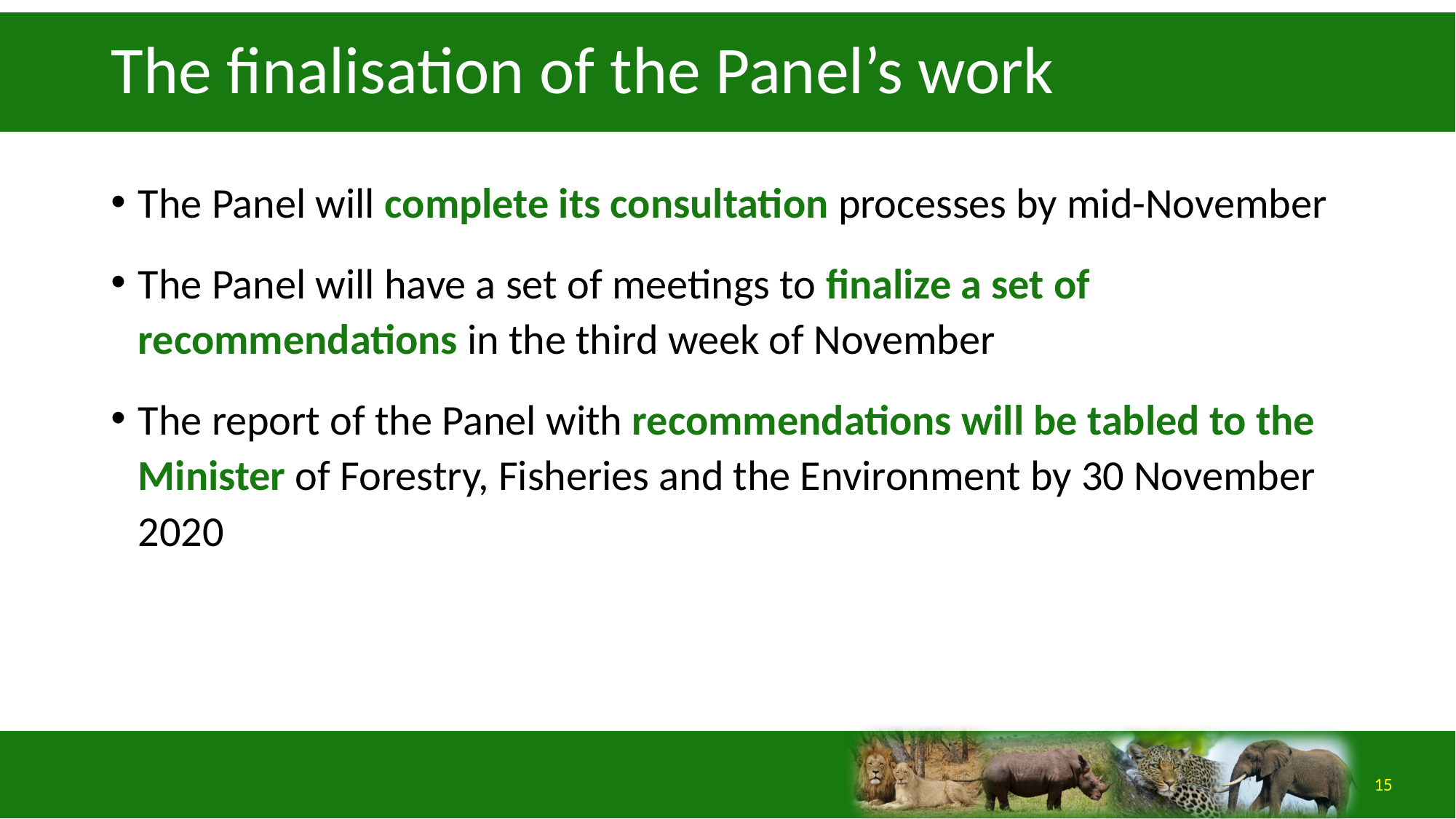

# The finalisation of the Panel’s work
The Panel will complete its consultation processes by mid-November
The Panel will have a set of meetings to finalize a set of recommendations in the third week of November
The report of the Panel with recommendations will be tabled to the Minister of Forestry, Fisheries and the Environment by 30 November 2020
15